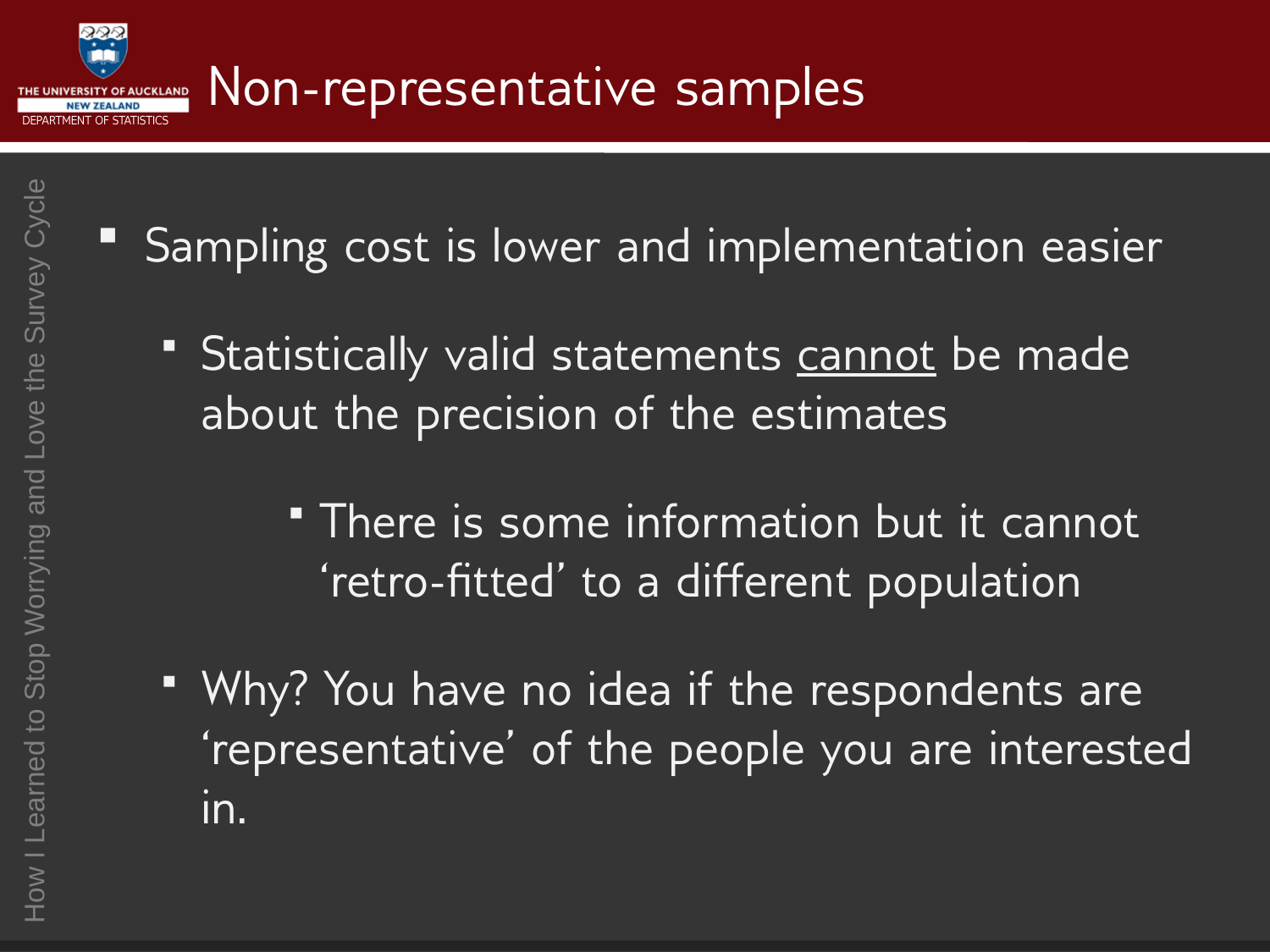

# Non-representative samples
Sampling cost is lower and implementation easier
Statistically valid statements cannot be made about the precision of the estimates
There is some information but it cannot ‘retro-fitted’ to a different population
Why? You have no idea if the respondents are ‘representative’ of the people you are interested in.